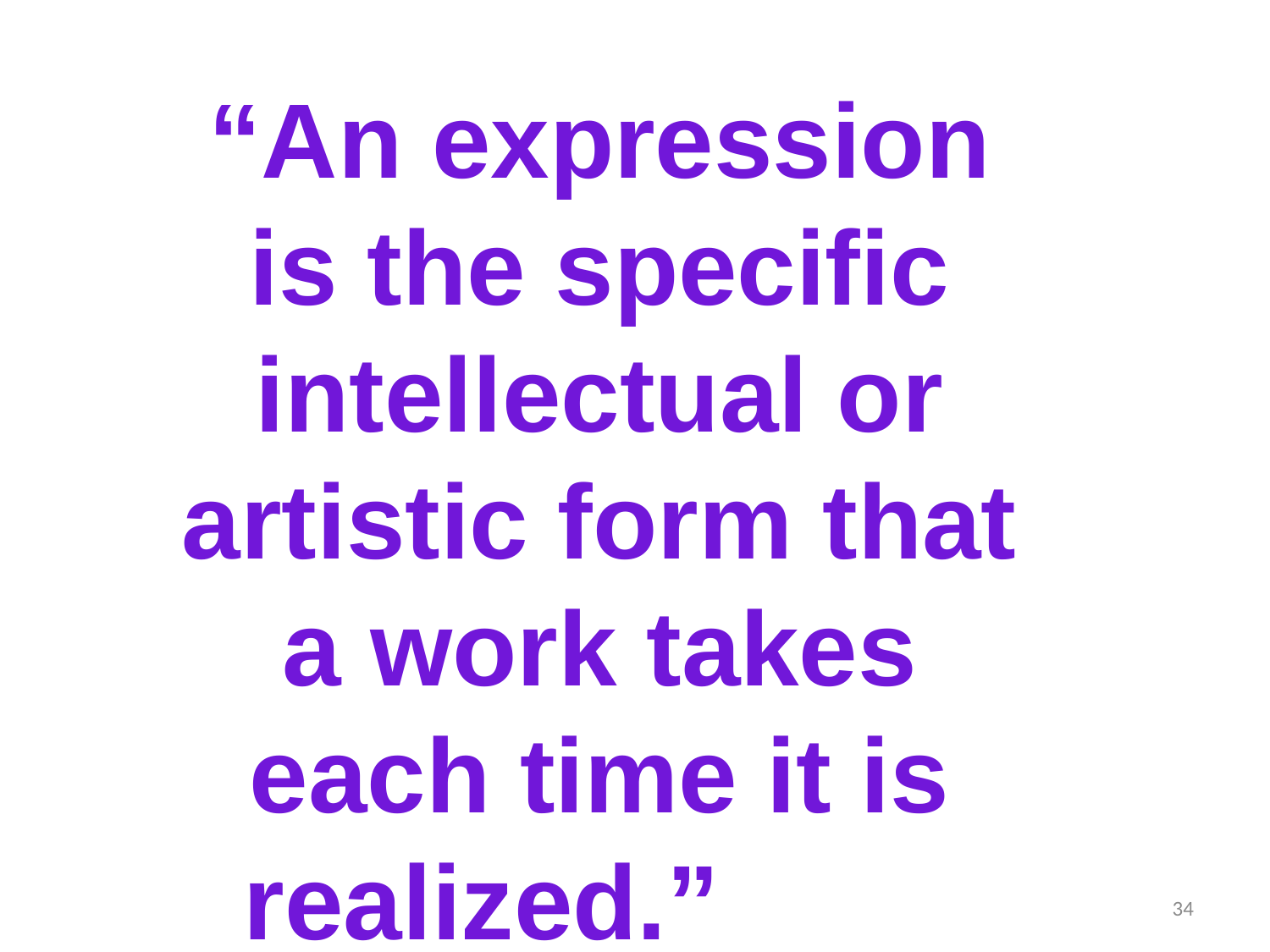

“An expression is the specific intellectual or artistic form that a work takes each time it is realized.”         FRBR p.19
34